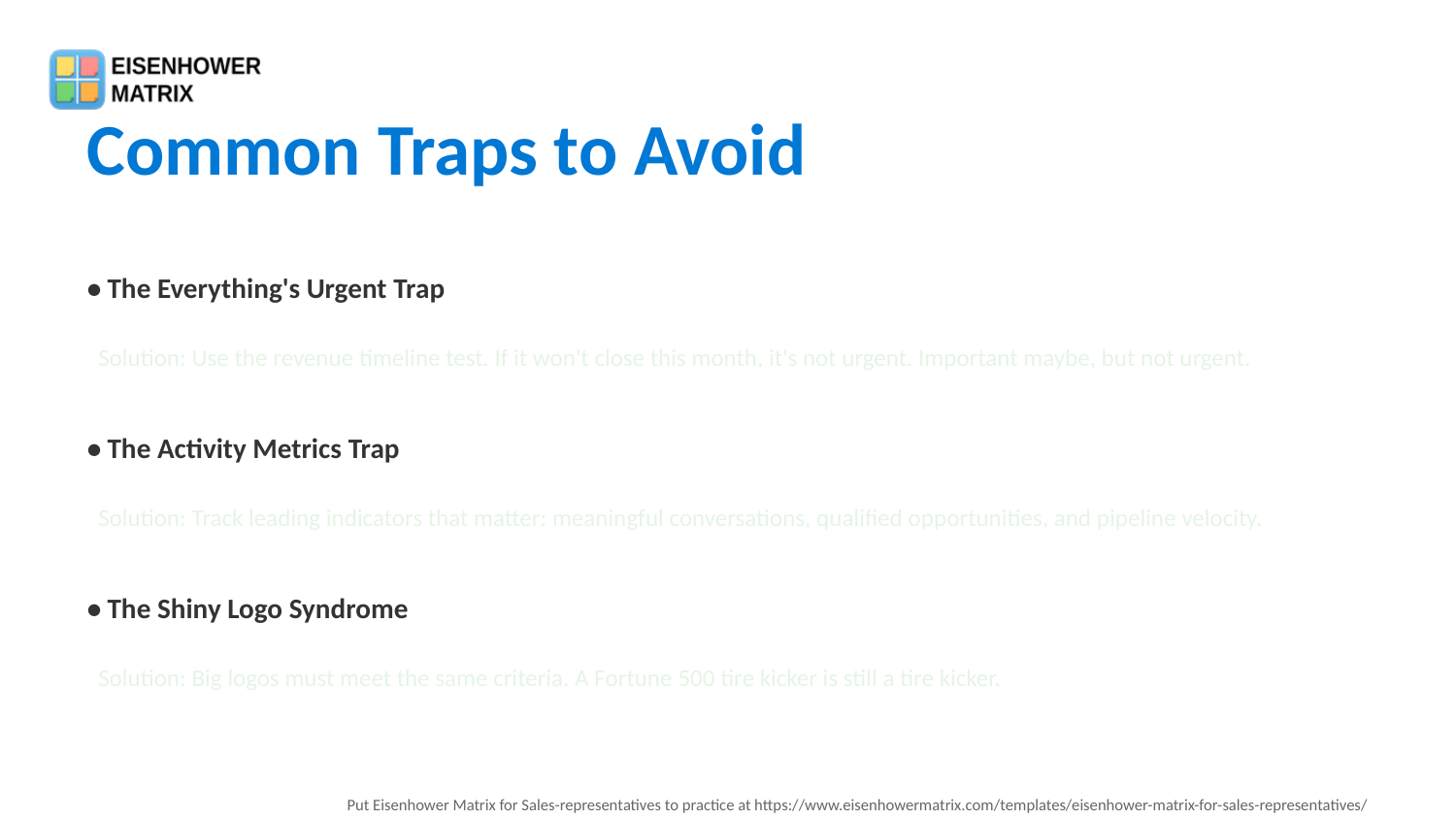

Common Traps to Avoid
• The Everything's Urgent Trap
  Solution: Use the revenue timeline test. If it won't close this month, it's not urgent. Important maybe, but not urgent.
• The Activity Metrics Trap
  Solution: Track leading indicators that matter: meaningful conversations, qualified opportunities, and pipeline velocity.
• The Shiny Logo Syndrome
  Solution: Big logos must meet the same criteria. A Fortune 500 tire kicker is still a tire kicker.